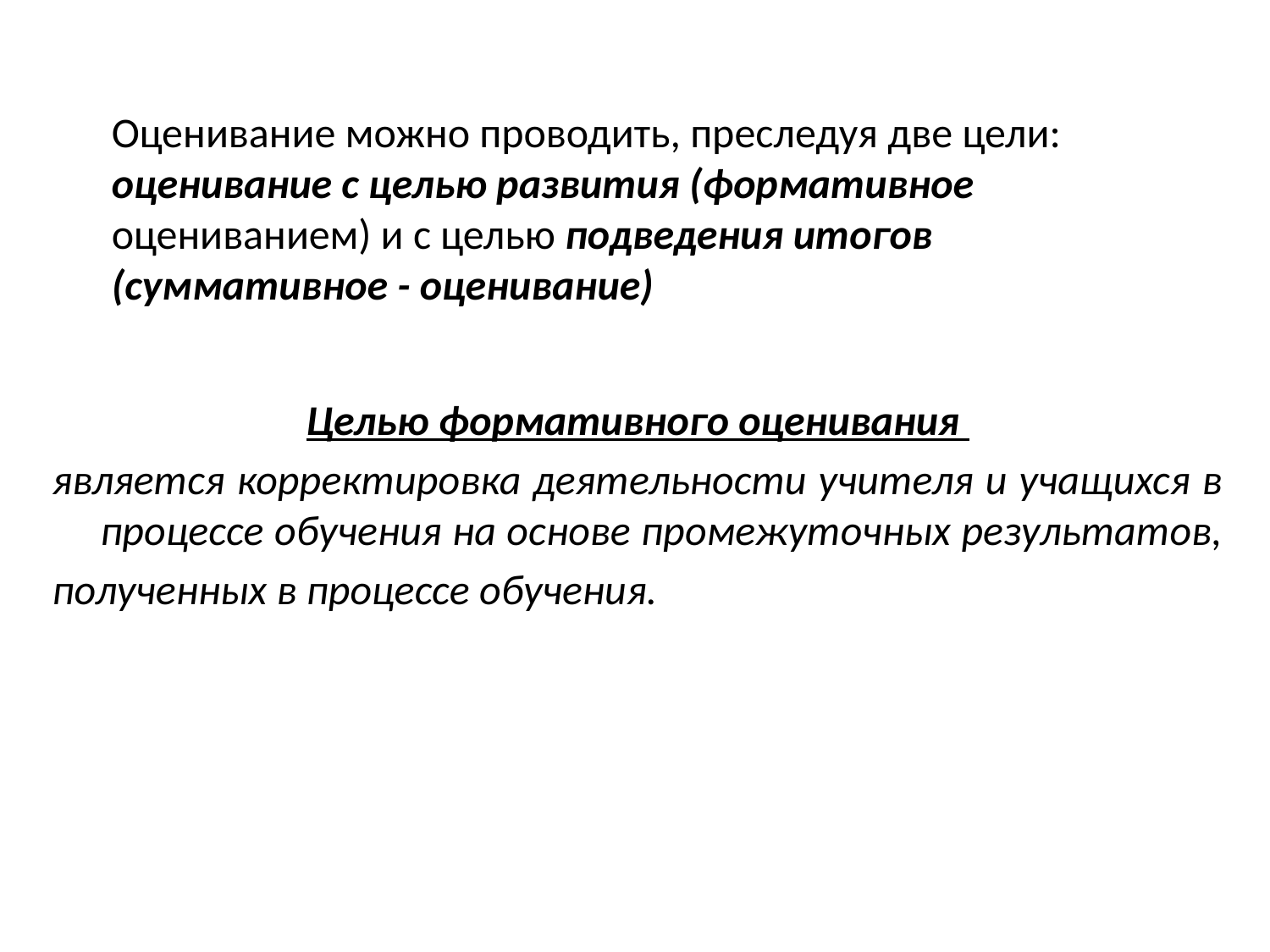

Оценивание можно проводить, преследуя две цели: оценивание с целью развития (формативное оцениванием) и с целью подведения итогов (суммативное - оценивание)
Целью формативного оценивания
является корректировка деятельности учителя и учащихся в процессе обучения на основе промежуточных результатов,
полученных в процессе обучения.